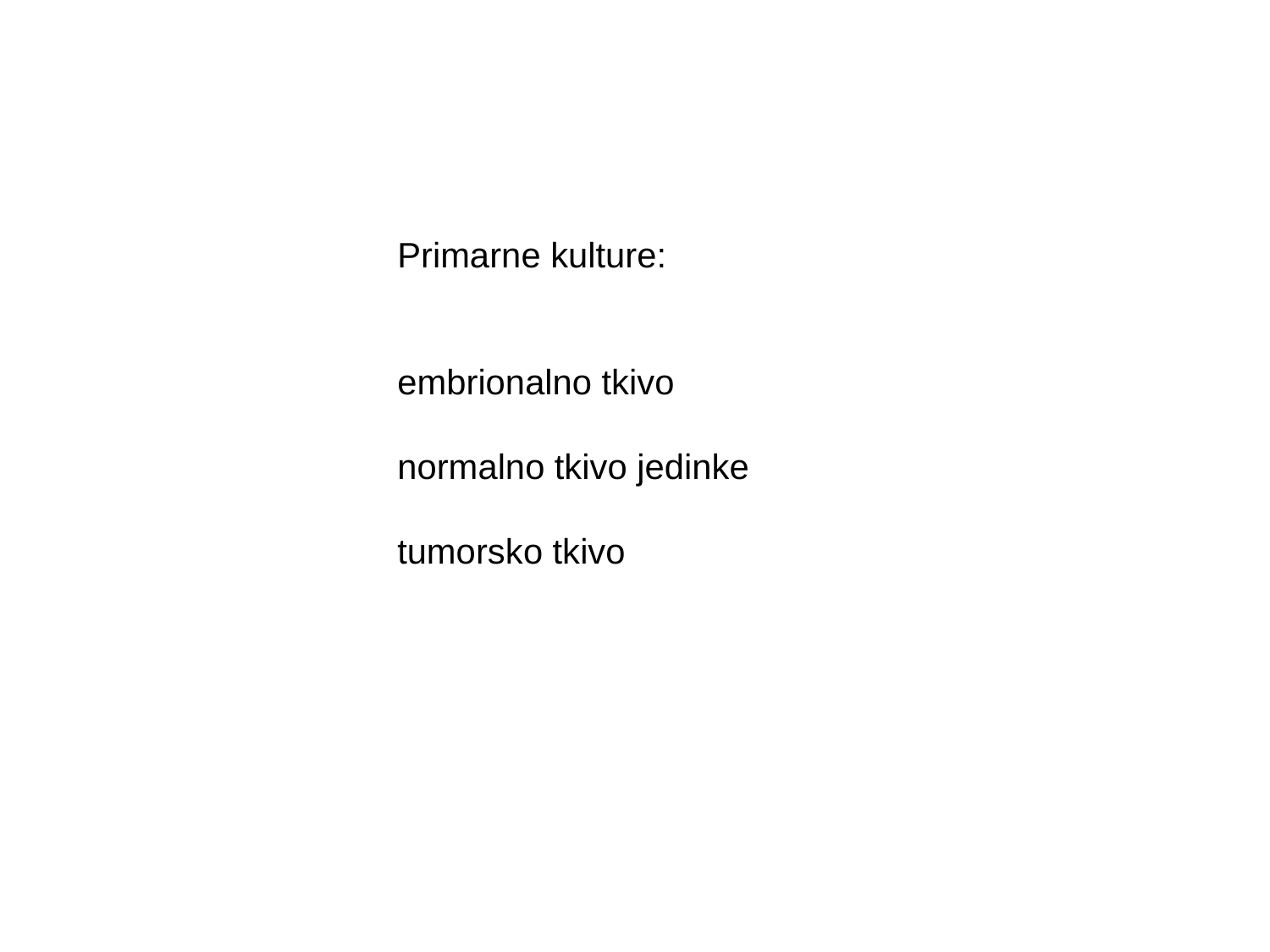

Primarne kulture:

embrionalno tkivo

normalno tkivo jedinke

tumorsko tkivo